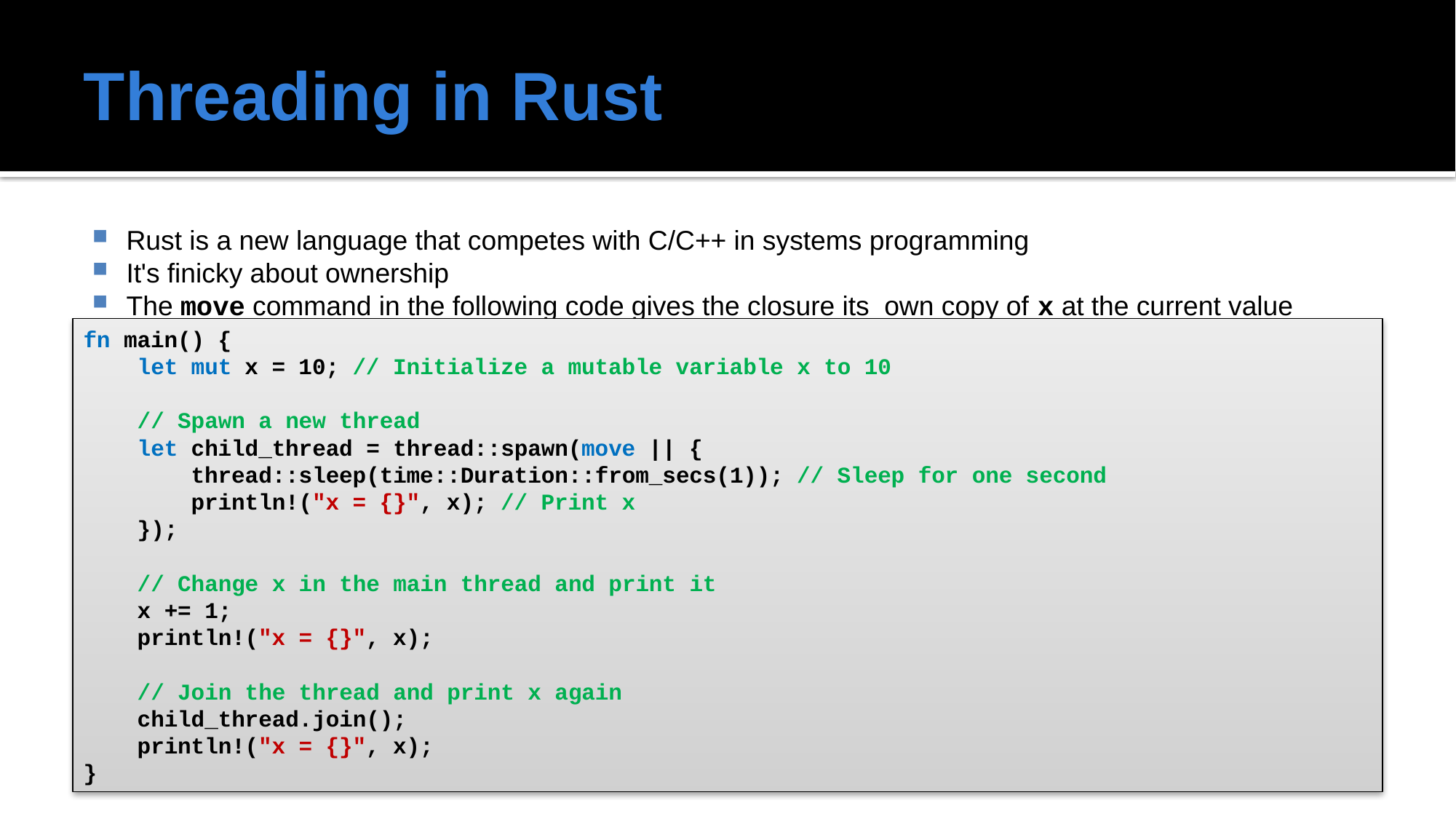

# Threading in Rust
Rust is a new language that competes with C/C++ in systems programming
It's finicky about ownership
The move command in the following code gives the closure its  own copy of x at the current value
fn main() {
    let mut x = 10; // Initialize a mutable variable x to 10

    // Spawn a new thread
    let child_thread = thread::spawn(move || {
        thread::sleep(time::Duration::from_secs(1)); // Sleep for one second
        println!("x = {}", x); // Print x
    });

    // Change x in the main thread and print it
    x += 1;
    println!("x = {}", x);

    // Join the thread and print x again
    child_thread.join();
    println!("x = {}", x);
}